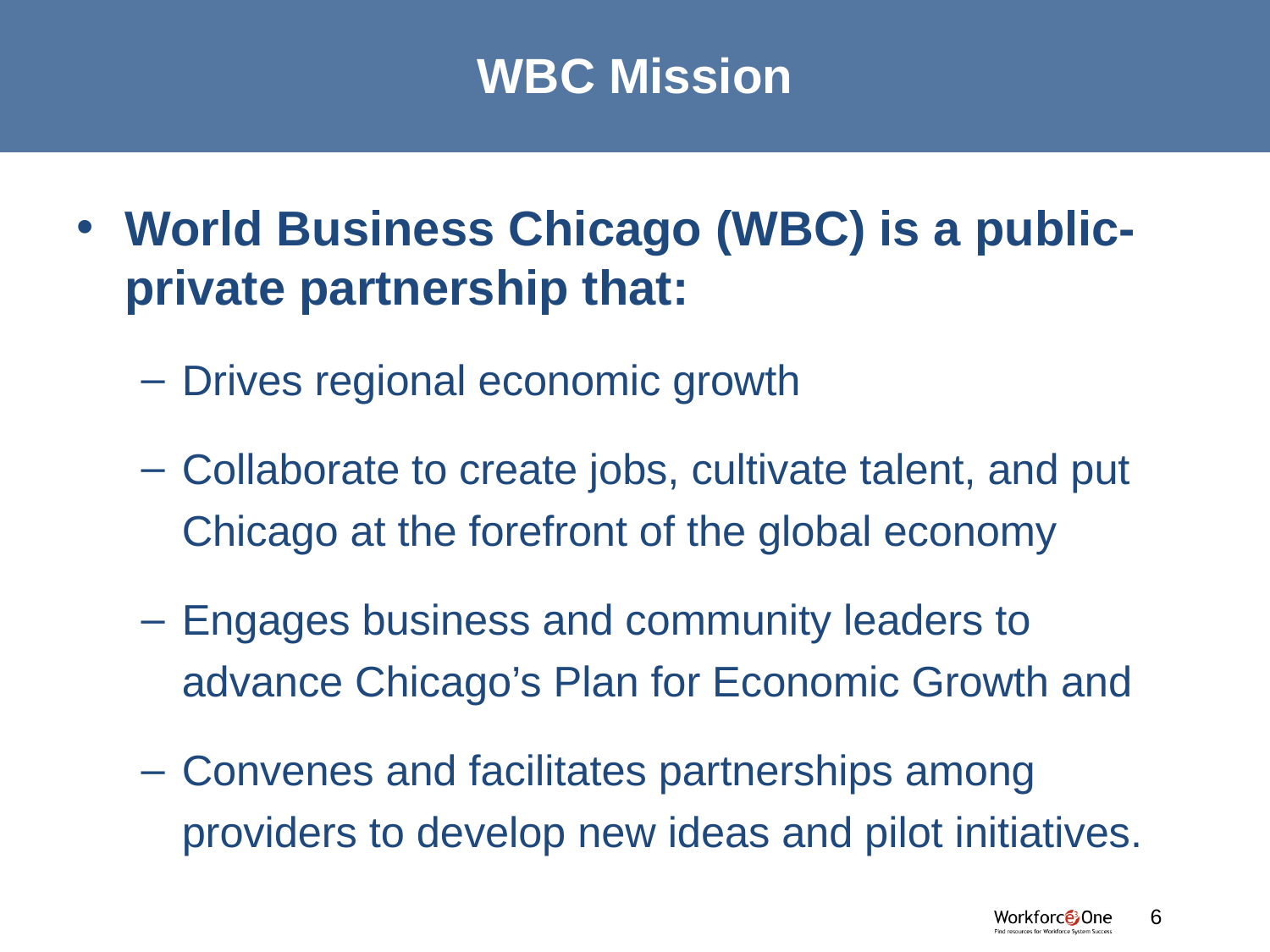

# WBC Mission
World Business Chicago (WBC) is a public-private partnership that:
Drives regional economic growth
Collaborate to create jobs, cultivate talent, and put Chicago at the forefront of the global economy
Engages business and community leaders to advance Chicago’s Plan for Economic Growth and
Convenes and facilitates partnerships among providers to develop new ideas and pilot initiatives.

6